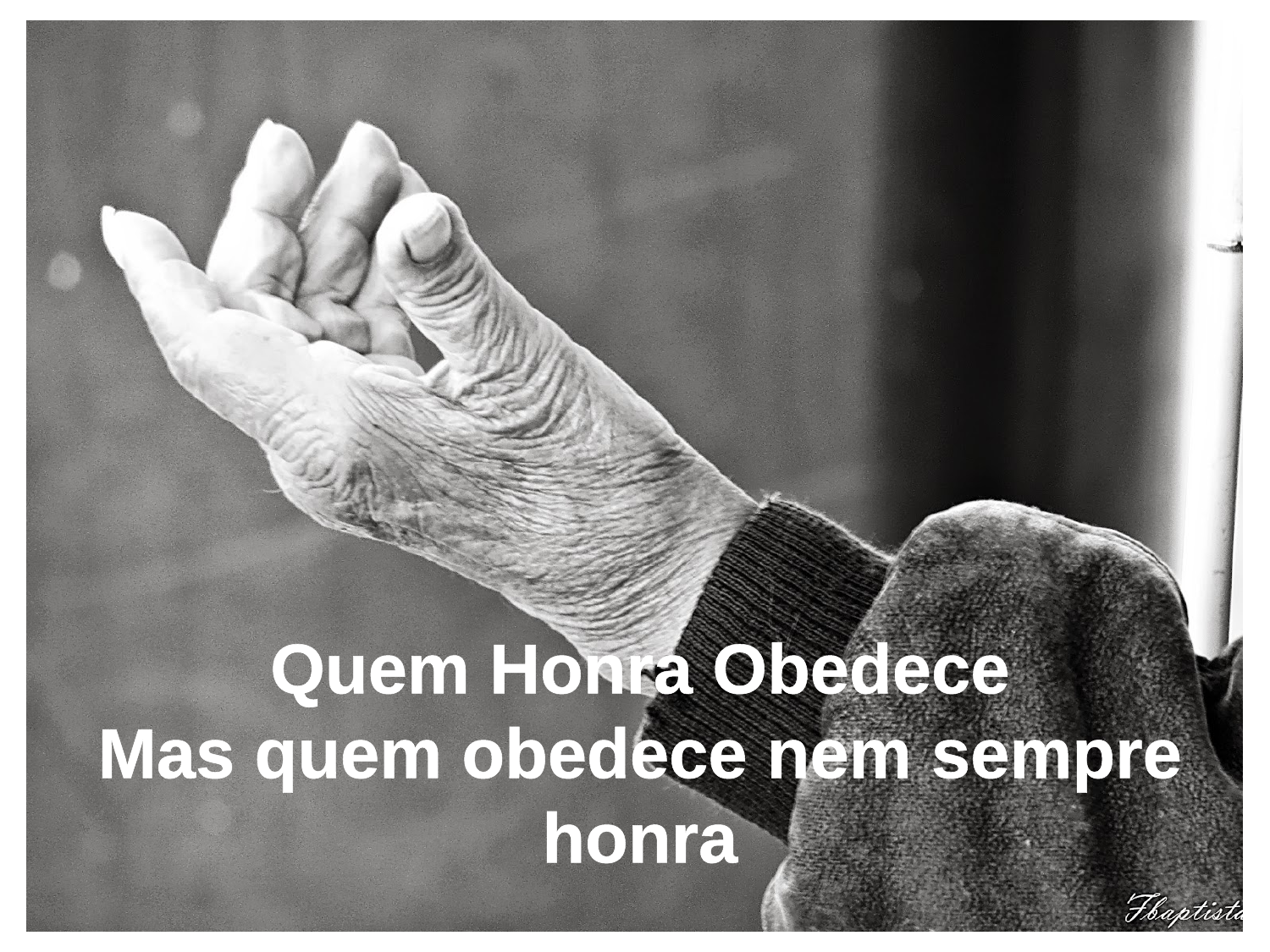

Quem Honra Obedece
Mas quem obedece nem sempre honra